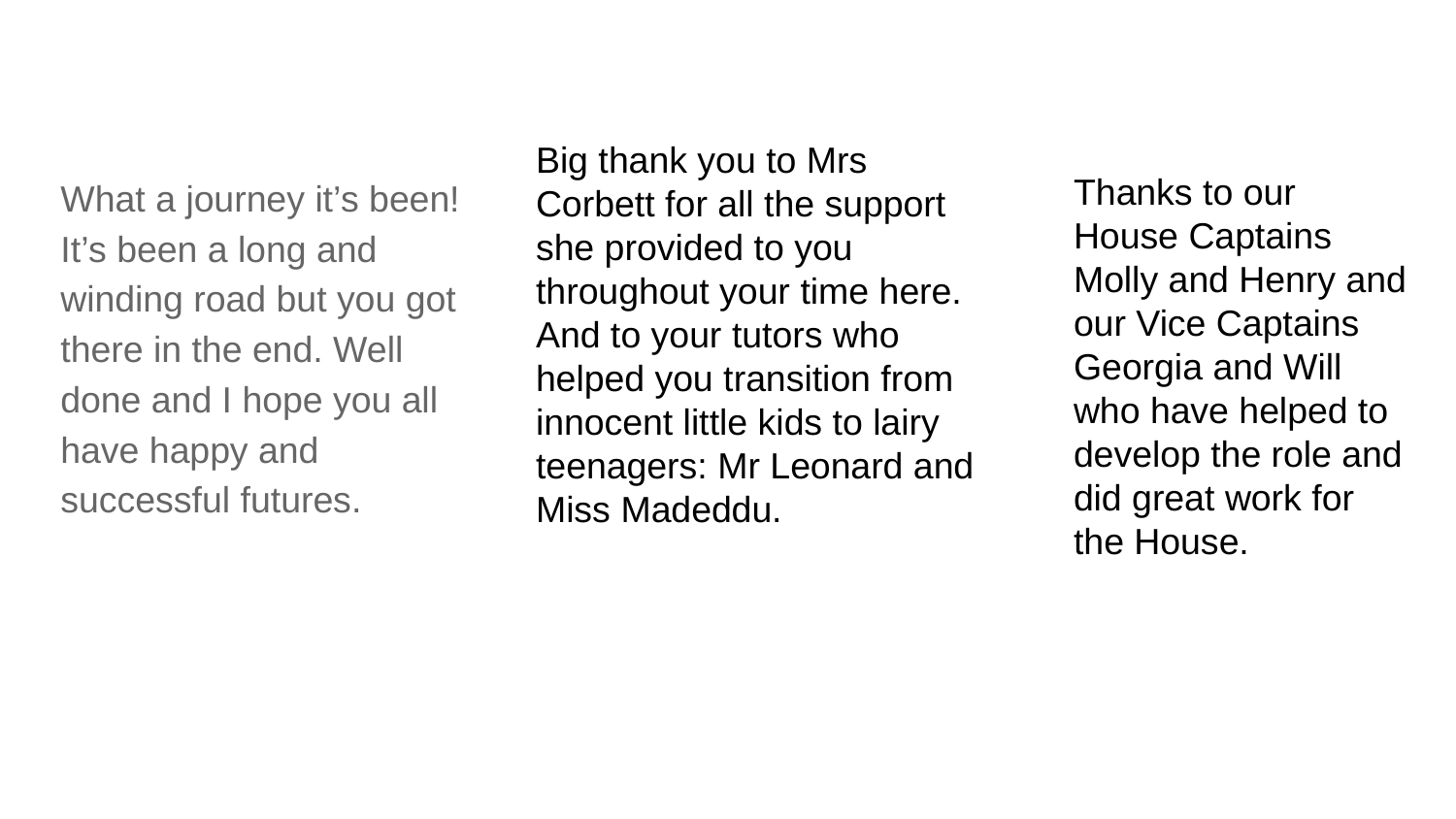

Big thank you to Mrs Corbett for all the support she provided to you throughout your time here.
And to your tutors who helped you transition from innocent little kids to lairy teenagers: Mr Leonard and Miss Madeddu.
What a journey it’s been!It’s been a long and winding road but you got there in the end. Well done and I hope you all have happy and successful futures.
Thanks to our House Captains Molly and Henry and our Vice Captains Georgia and Will who have helped to develop the role and did great work for the House.